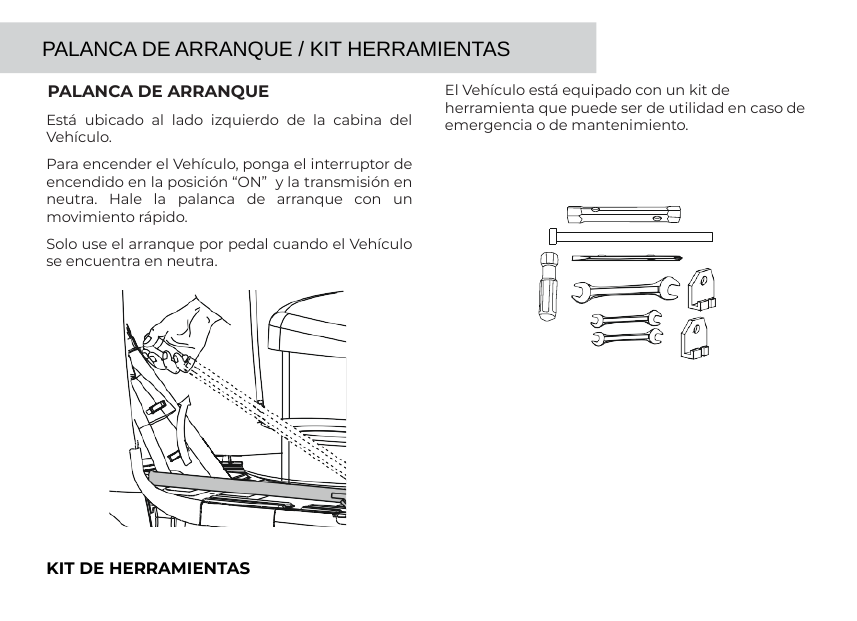

PALANCA DE ARRANQUE / KIT HERRAMIENTAS
PALANCA DE ARRANQUE
Está ubicado al lado izquierdo de la cabina del Vehículo.
Para encender el Vehículo, ponga el interruptor de encendido en la posición “ON”  y la transmisión en neutra. Hale la palanca de arranque con un movimiento rápido.
Solo use el arranque por pedal cuando el Vehículo se encuentra en neutra.

KIT DE HERRAMIENTAS
El Vehículo está equipado con un kit de herramienta que puede ser de utilidad en caso de emergencia o de mantenimiento.